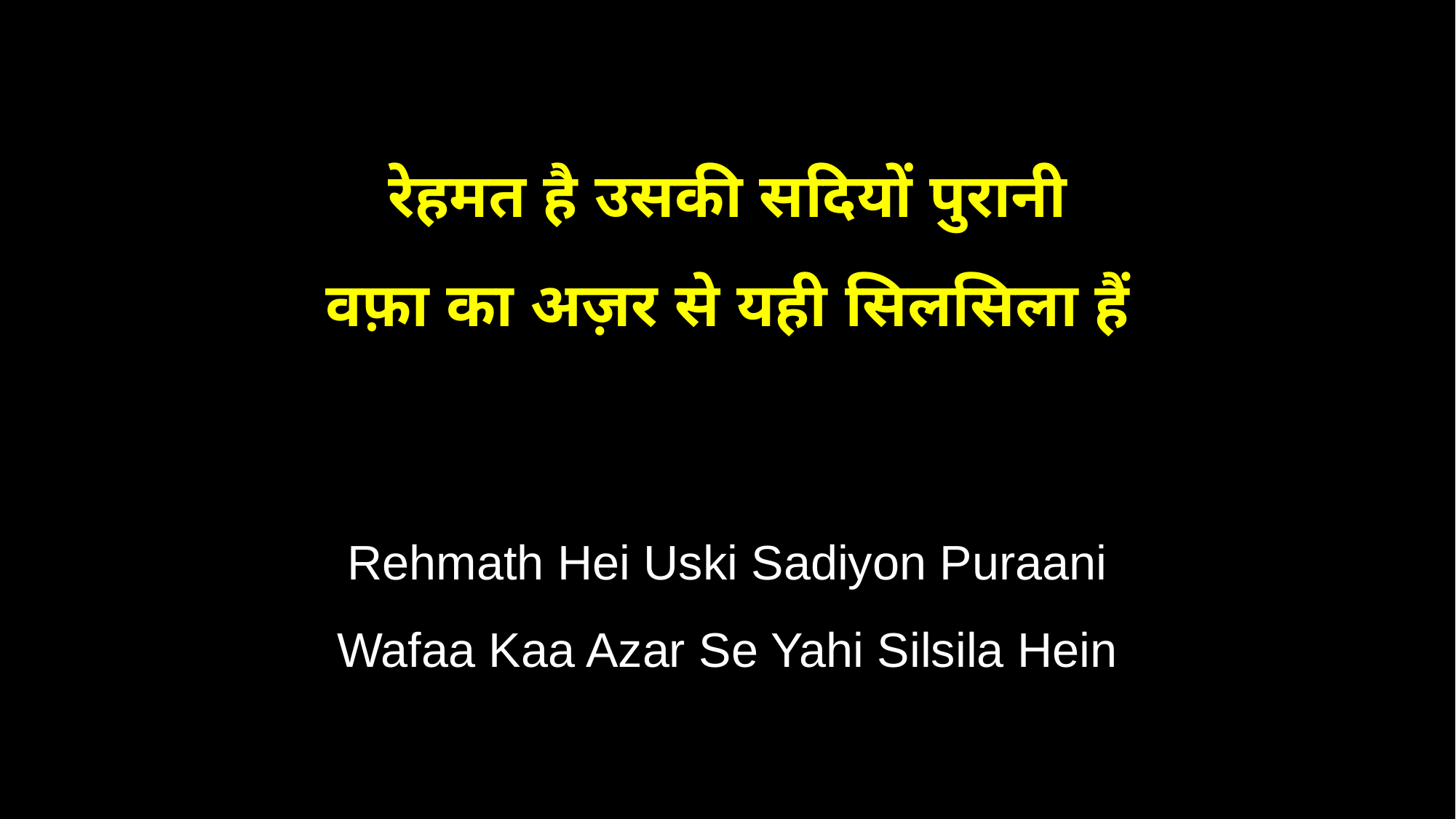

रेहमत है उसकी सदियों पुरानी
वफ़ा का अज़र से यही सिलसिला हैं
Rehmath Hei Uski Sadiyon Puraani
Wafaa Kaa Azar Se Yahi Silsila Hein